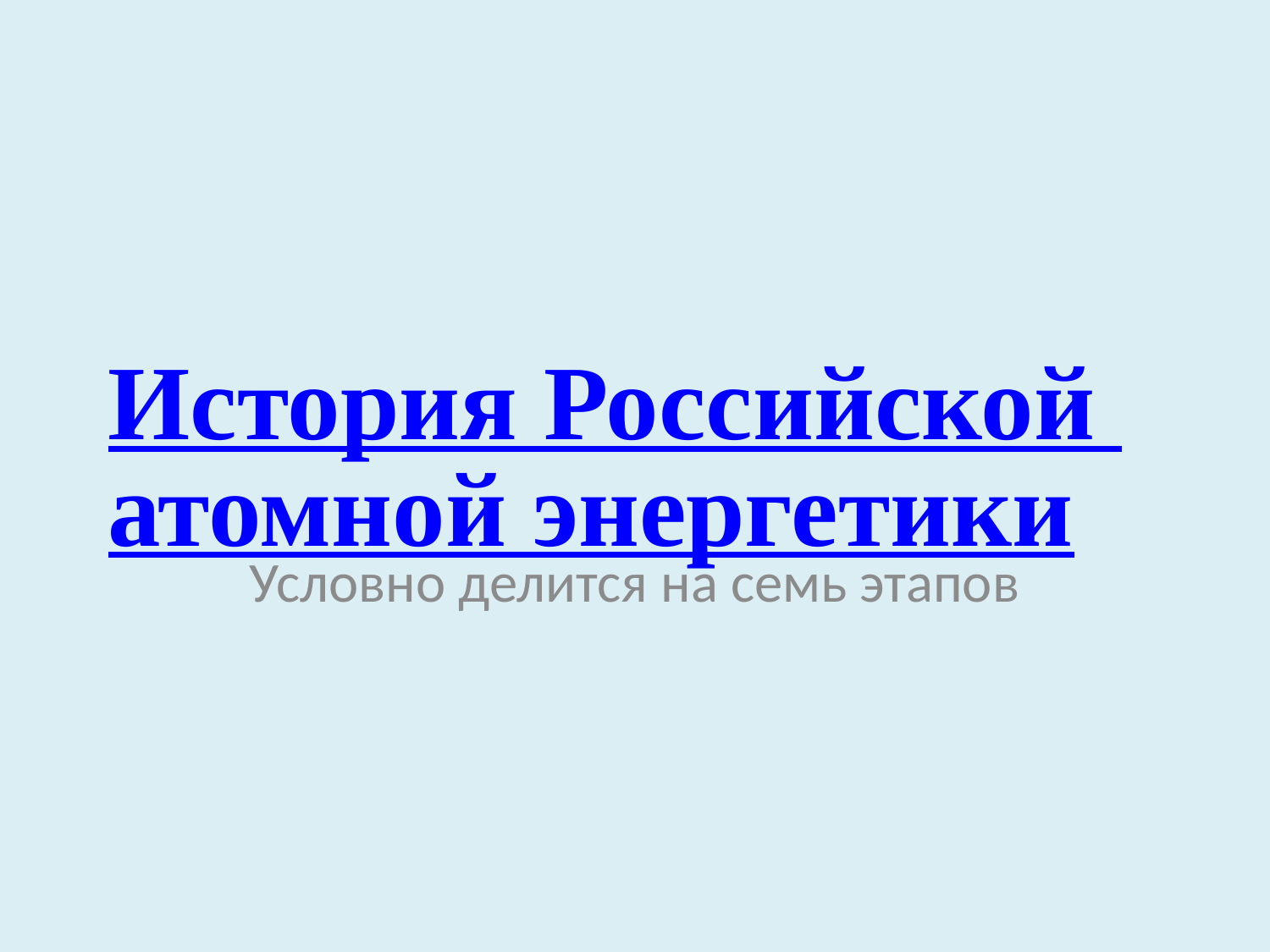

# История Российской атомной энергетики
Условно делится на семь этапов